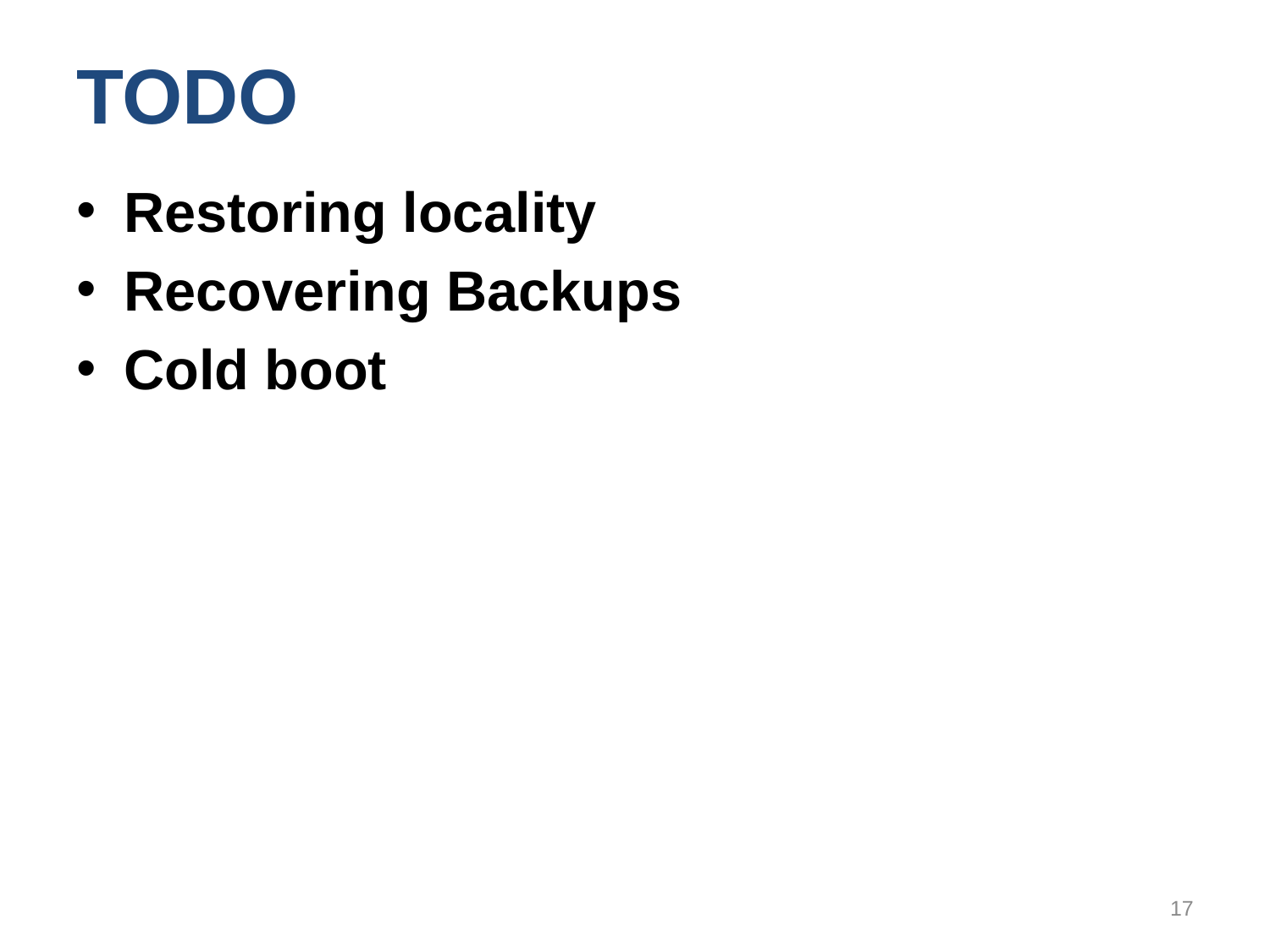

# TODO
Restoring locality
Recovering Backups
Cold boot

17